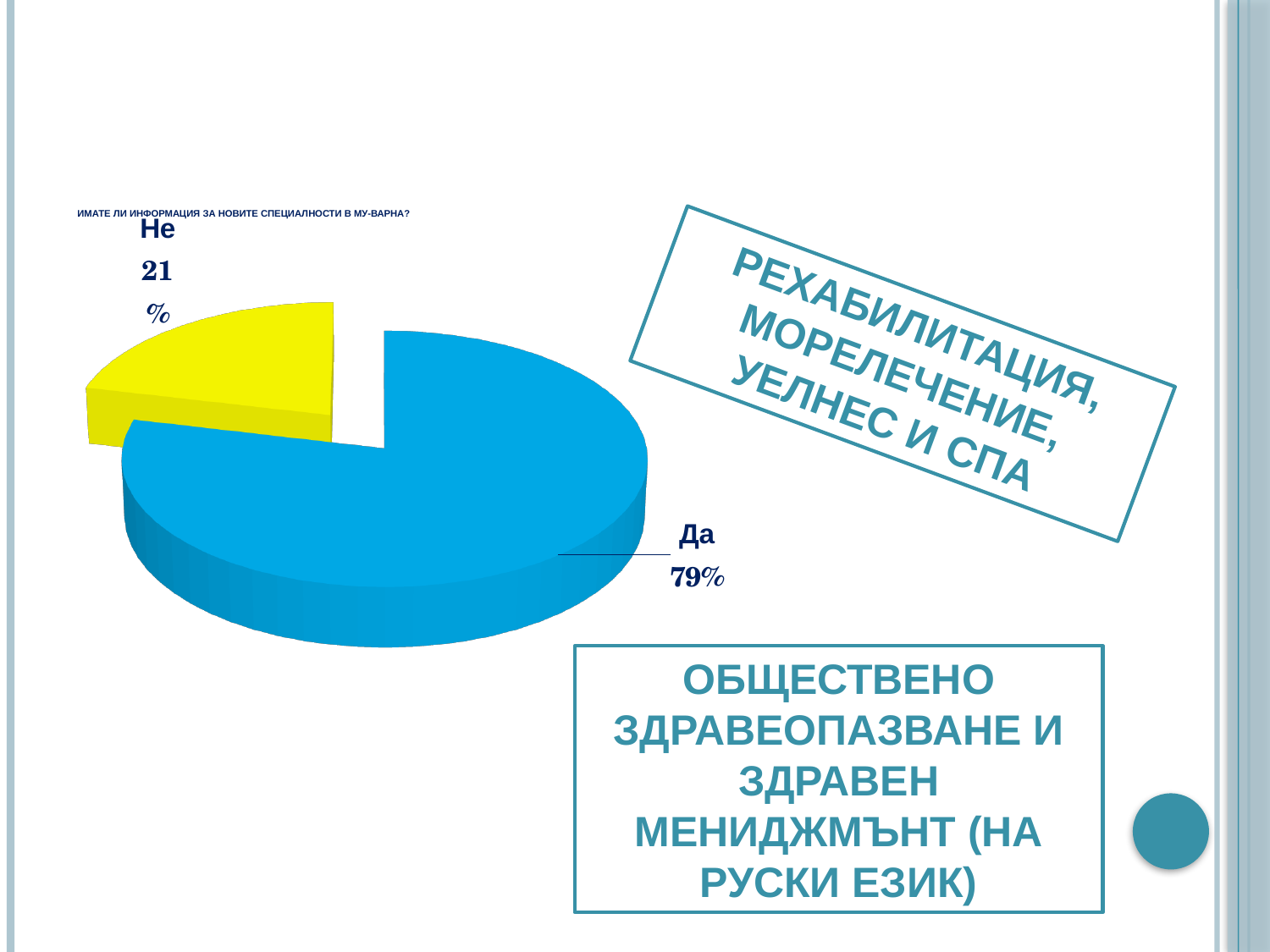

# Имате ли информация за новите специалности в МУ-Варна?

[unsupported chart]

Рехабилитация, морелечение, уелнес и спа
Обществено здравеопазване и здравен мениджмънт (на руски език)